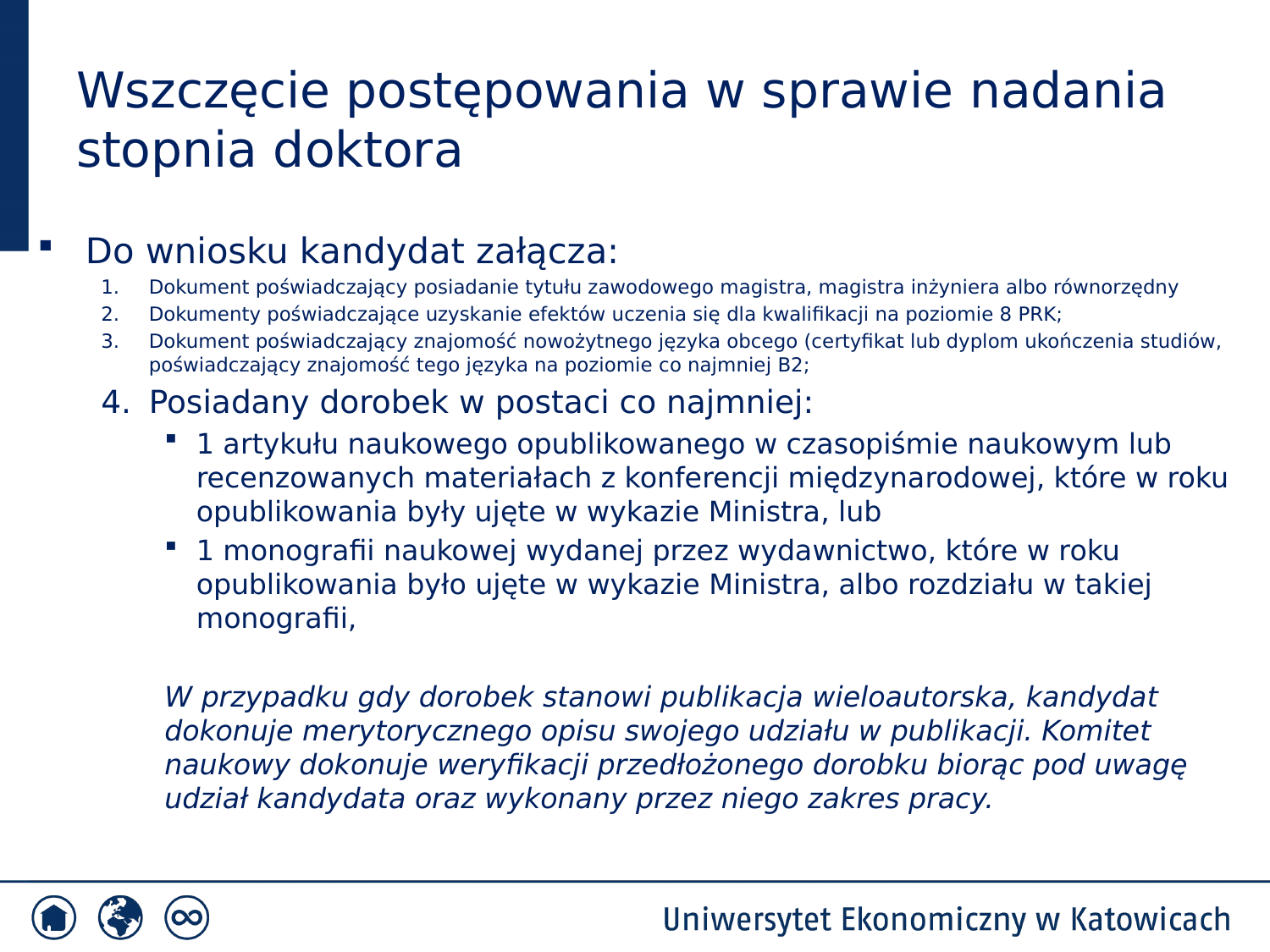

# Wszczęcie postępowania w sprawie nadania stopnia doktora
Do wniosku kandydat załącza:
Dokument poświadczający posiadanie tytułu zawodowego magistra, magistra inżyniera albo równorzędny
Dokumenty poświadczające uzyskanie efektów uczenia się dla kwalifikacji na poziomie 8 PRK;
Dokument poświadczający znajomość nowożytnego języka obcego (certyfikat lub dyplom ukończenia studiów, poświadczający znajomość tego języka na poziomie co najmniej B2;
Posiadany dorobek w postaci co najmniej:
1 artykułu naukowego opublikowanego w czasopiśmie naukowym lub recenzowanych materiałach z konferencji międzynarodowej, które w roku opublikowania były ujęte w wykazie Ministra, lub
1 monografii naukowej wydanej przez wydawnictwo, które w roku opublikowania było ujęte w wykazie Ministra, albo rozdziału w takiej monografii,

W przypadku gdy dorobek stanowi publikacja wieloautorska, kandydat dokonuje merytorycznego opisu swojego udziału w publikacji. Komitet naukowy dokonuje weryfikacji przedłożonego dorobku biorąc pod uwagę udział kandydata oraz wykonany przez niego zakres pracy.